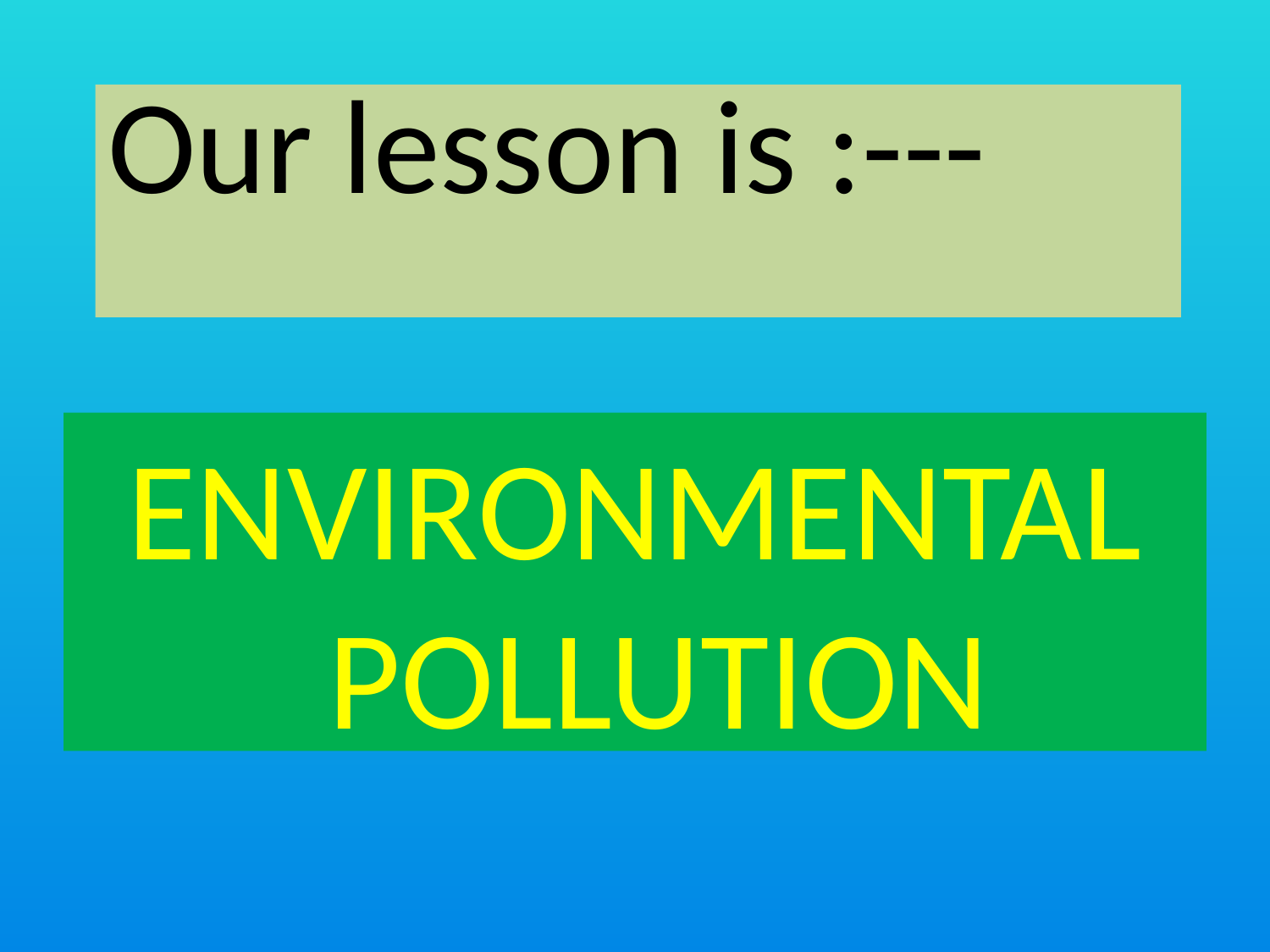

# Our lesson is :---
ENVIRONMENTAL POLLUTION